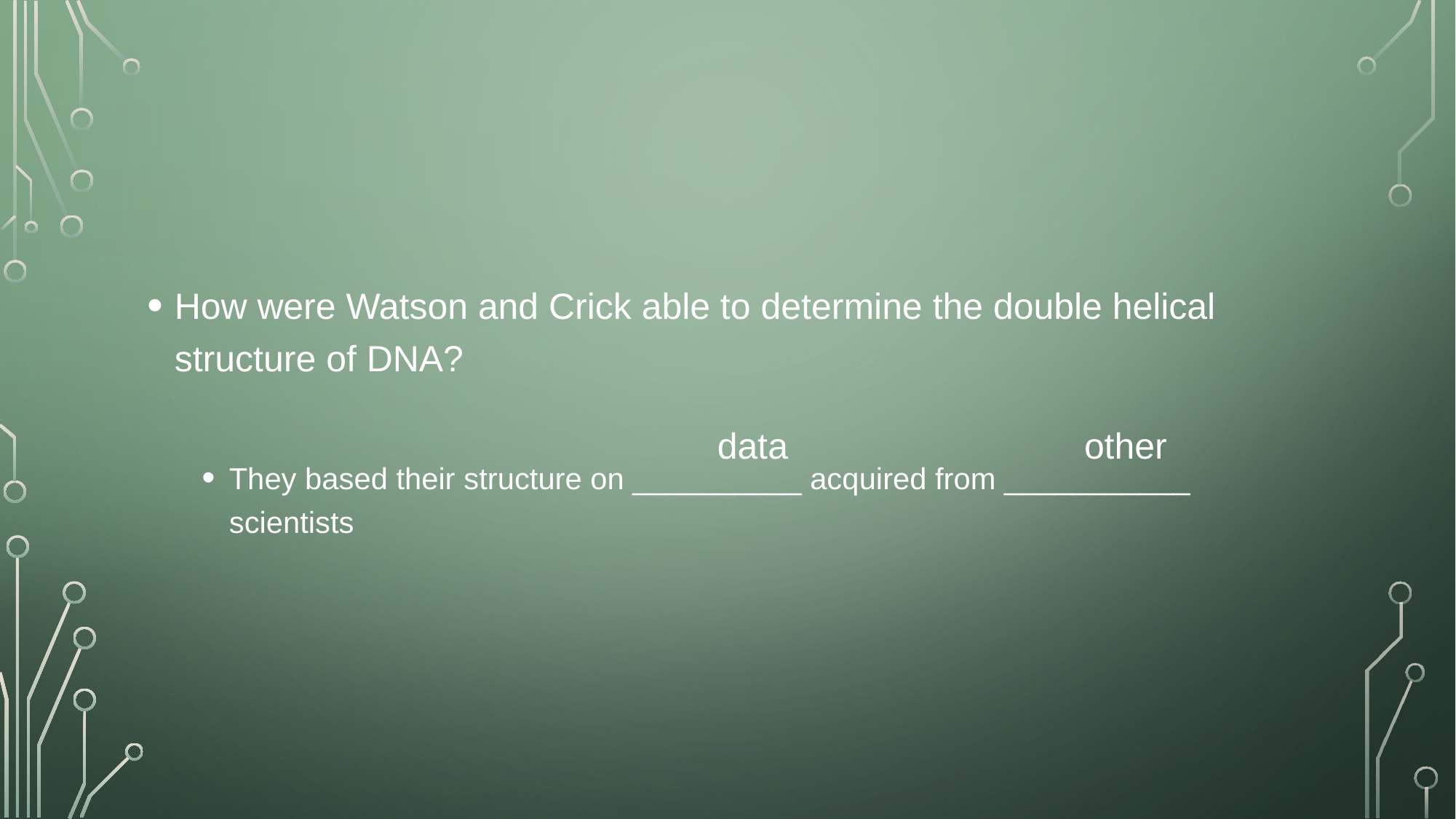

#
How were Watson and Crick able to determine the double helical structure of DNA?

They based their structure on __________ acquired from ___________ scientists
data
other